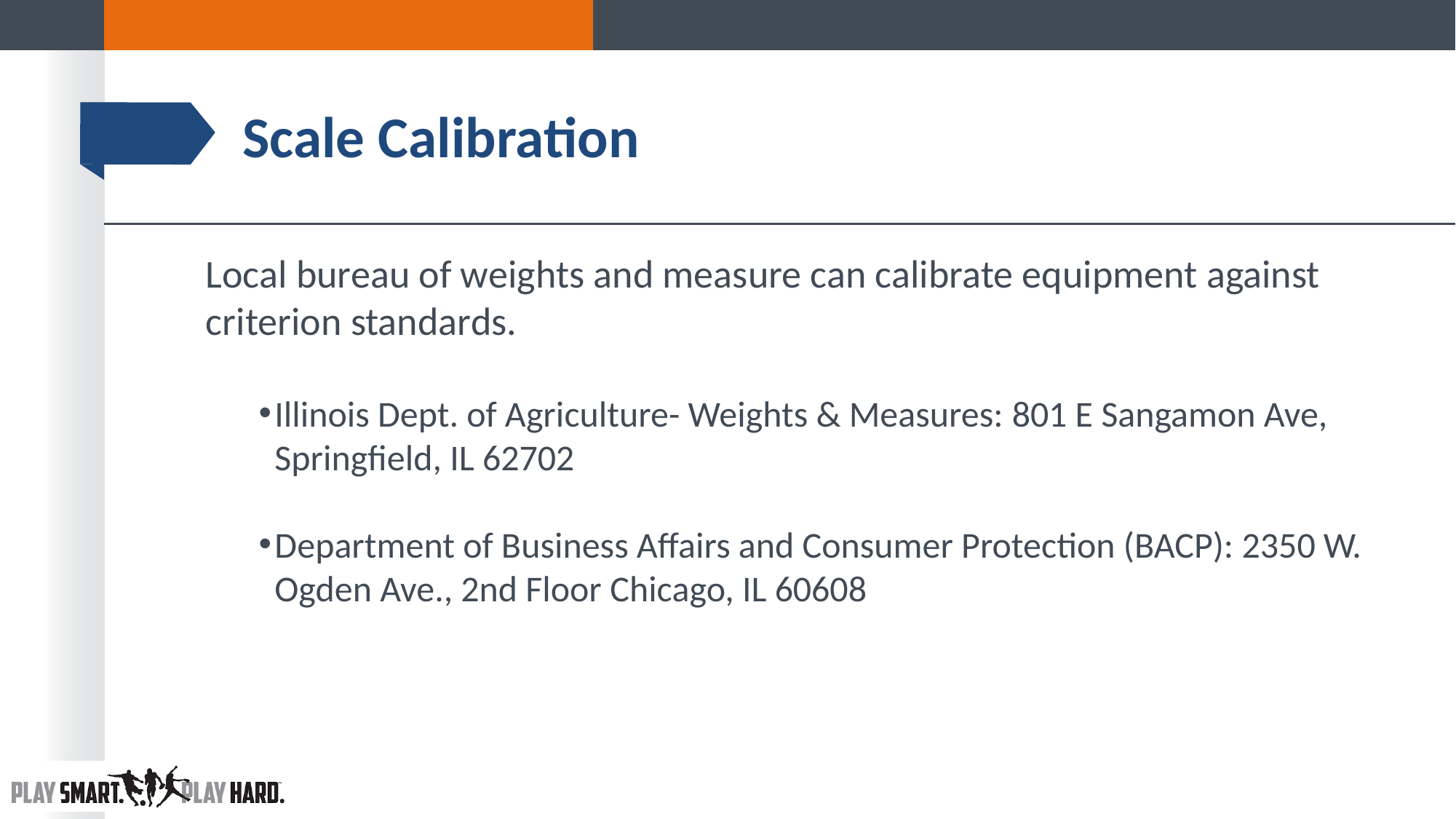

# Scale Calibration
Local bureau of weights and measure can calibrate equipment against criterion standards.

Illinois Dept. of Agriculture- Weights & Measures: 801 E Sangamon Ave, Springfield, IL 62702

Department of Business Affairs and Consumer Protection (BACP): 2350 W. Ogden Ave., 2nd Floor Chicago, IL 60608